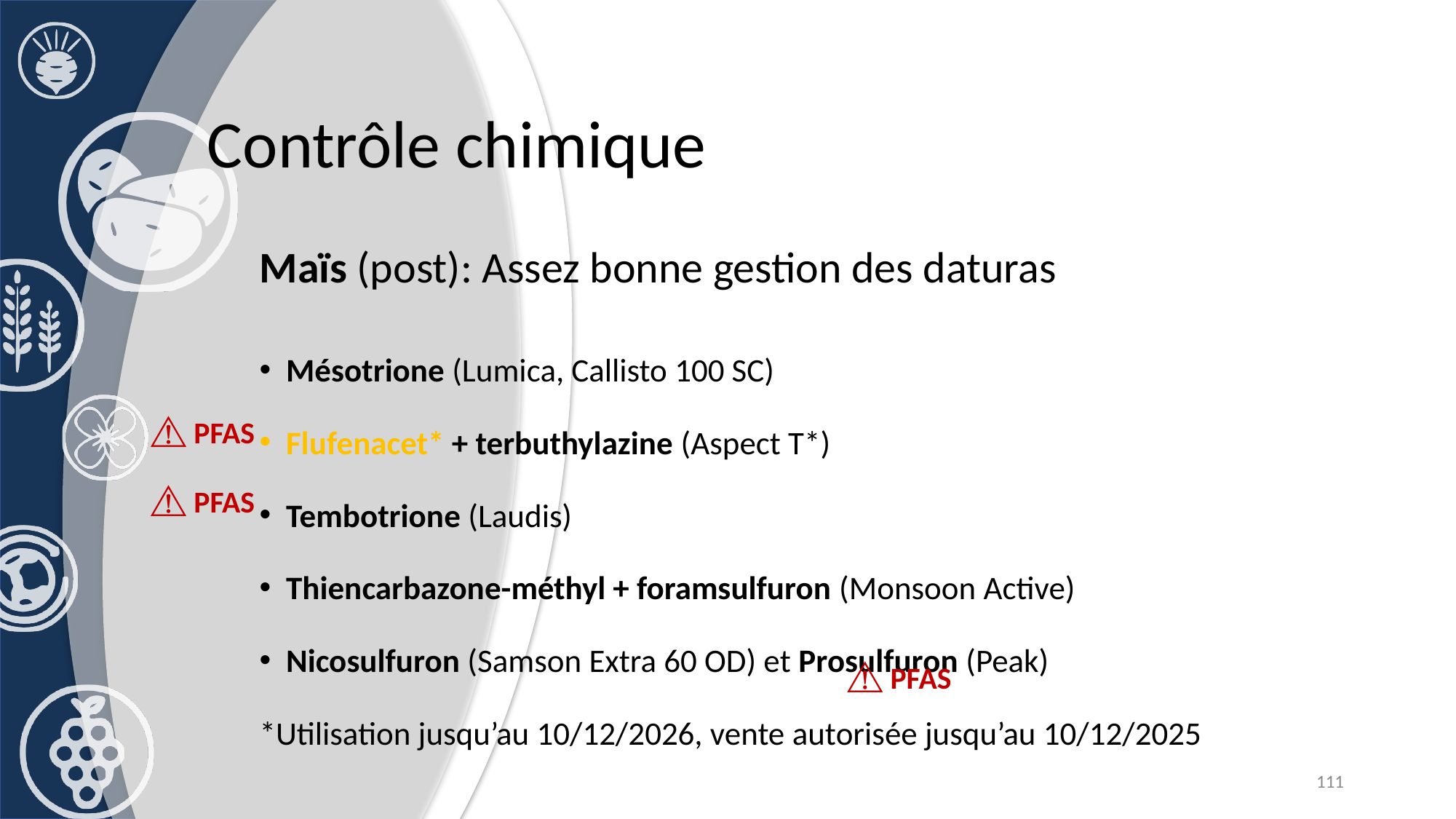

# Contrôle chimique
Maïs (post): Assez bonne gestion des daturas

Mésotrione (Lumica, Callisto 100 SC)
Flufenacet* + terbuthylazine (Aspect T*)
Tembotrione (Laudis)
Thiencarbazone-méthyl + foramsulfuron (Monsoon Active)
Nicosulfuron (Samson Extra 60 OD) et Prosulfuron (Peak)
*Utilisation jusqu’au 10/12/2026, vente autorisée jusqu’au 10/12/2025
⚠ PFAS
⚠ PFAS
⚠ PFAS
111